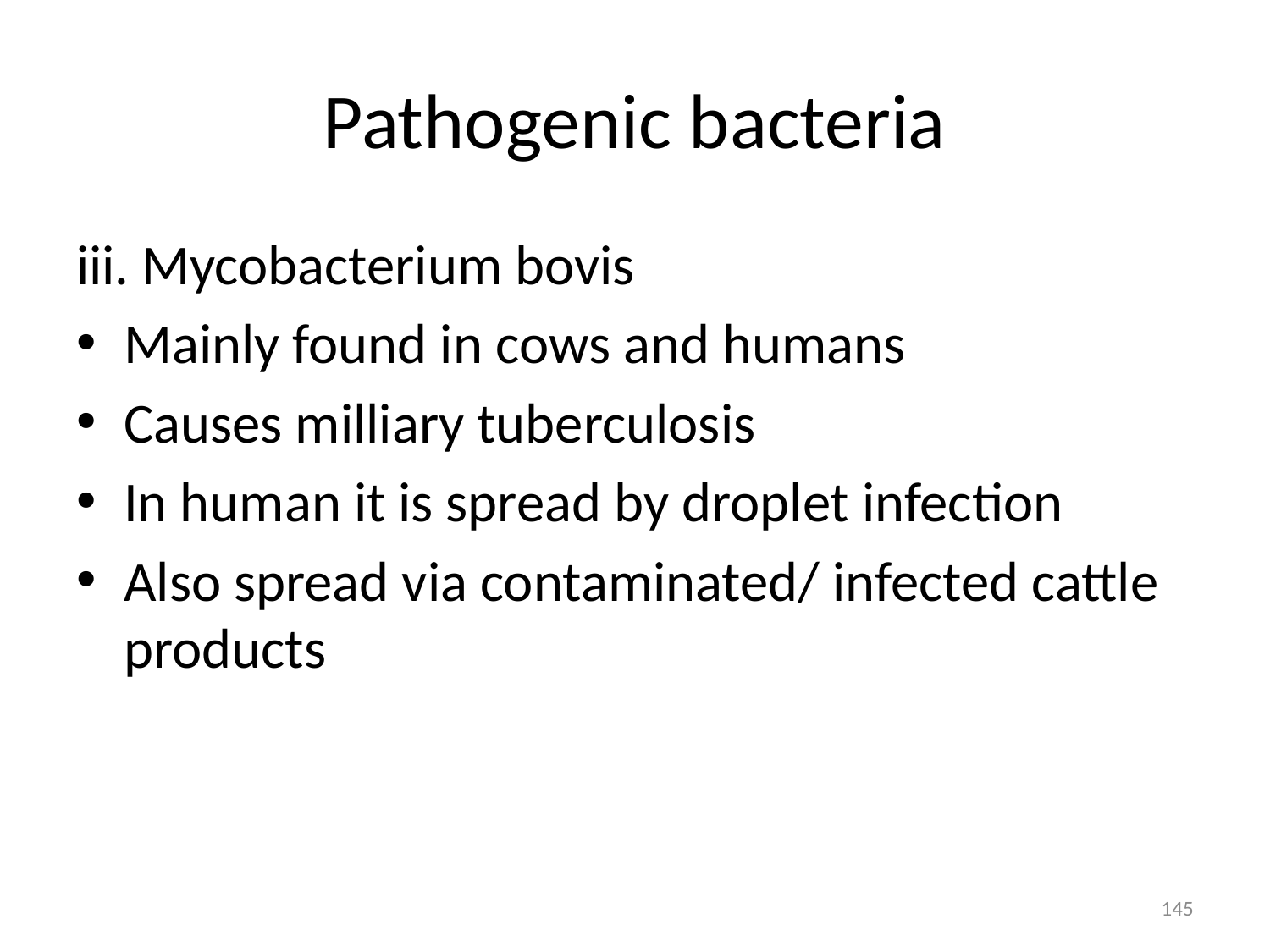

# Pathogenic bacteria
iii. Mycobacterium bovis
Mainly found in cows and humans
Causes milliary tuberculosis
In human it is spread by droplet infection
Also spread via contaminated/ infected cattle products

145